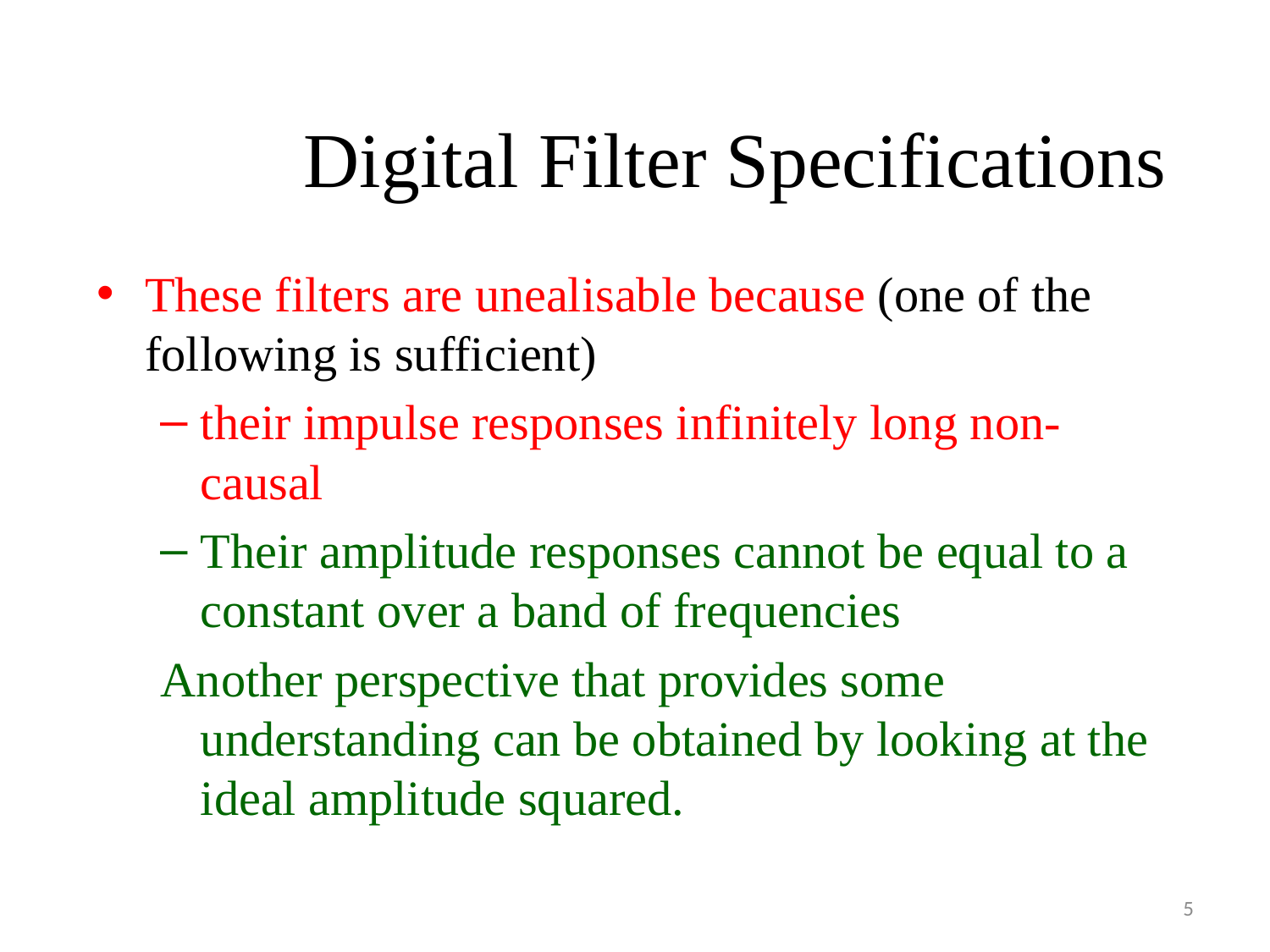

# Digital Filter Specifications
These filters are unealisable because (one of the following is sufficient)
their impulse responses infinitely long non-causal
Their amplitude responses cannot be equal to a constant over a band of frequencies
Another perspective that provides some understanding can be obtained by looking at the ideal amplitude squared.
5